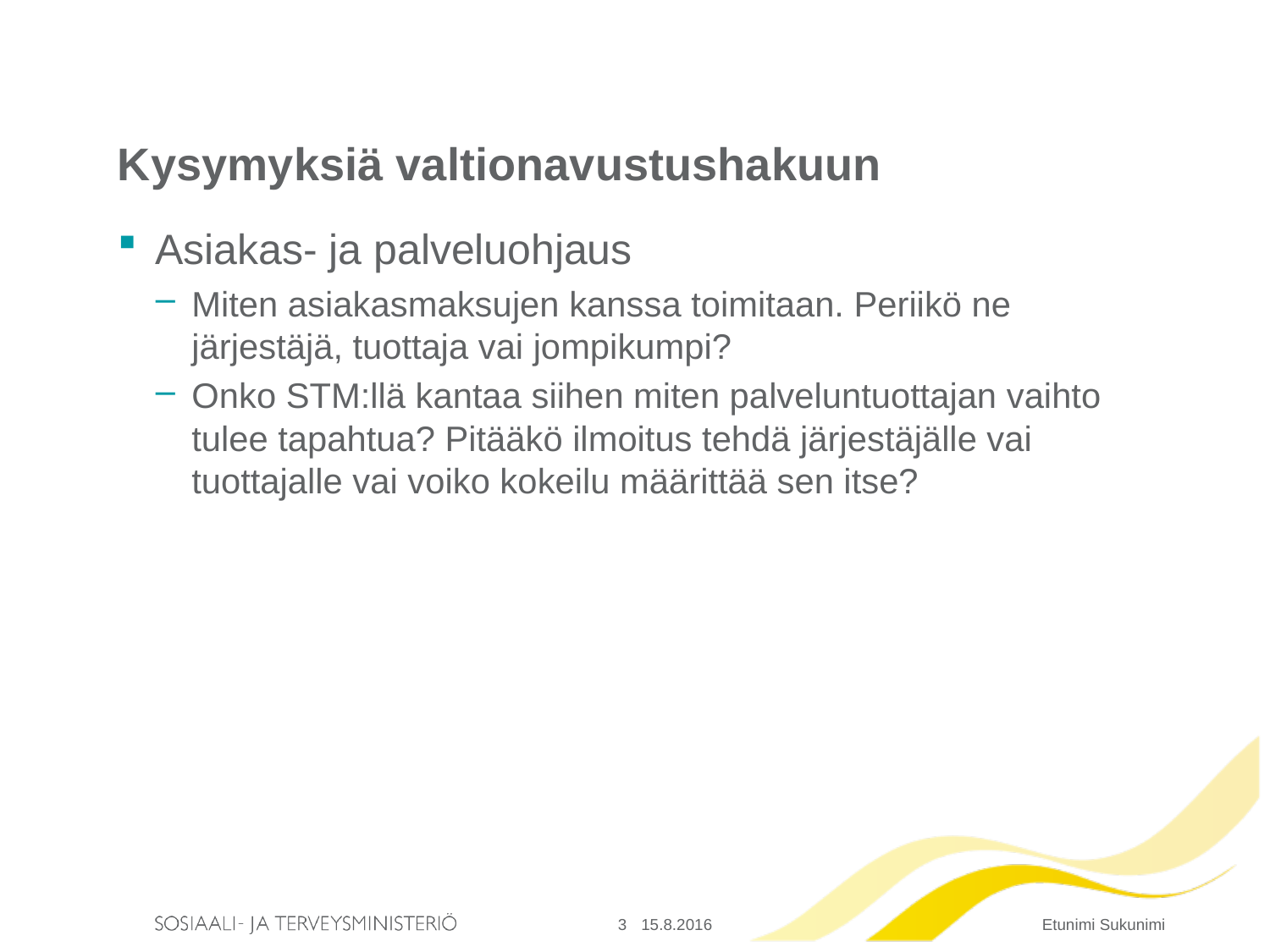

# Kysymyksiä valtionavustushakuun
Asiakas- ja palveluohjaus
Miten asiakasmaksujen kanssa toimitaan. Periikö ne järjestäjä, tuottaja vai jompikumpi?
Onko STM:llä kantaa siihen miten palveluntuottajan vaihto tulee tapahtua? Pitääkö ilmoitus tehdä järjestäjälle vai tuottajalle vai voiko kokeilu määrittää sen itse?

3
15.8.2016
Etunimi Sukunimi